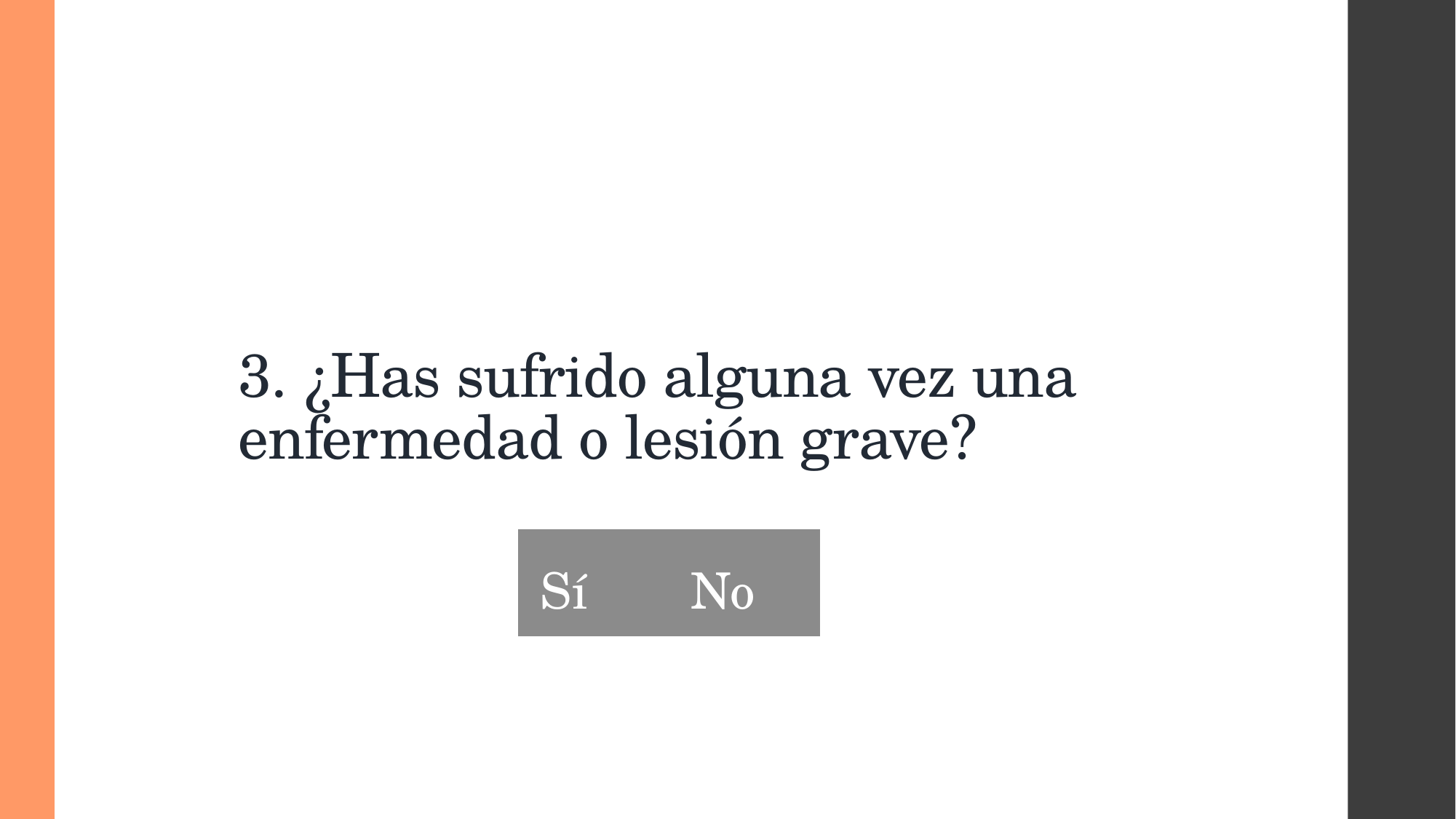

# 3. ¿Has sufrido alguna vez una enfermedad o lesión grave?
| Sí | No |
| --- | --- |